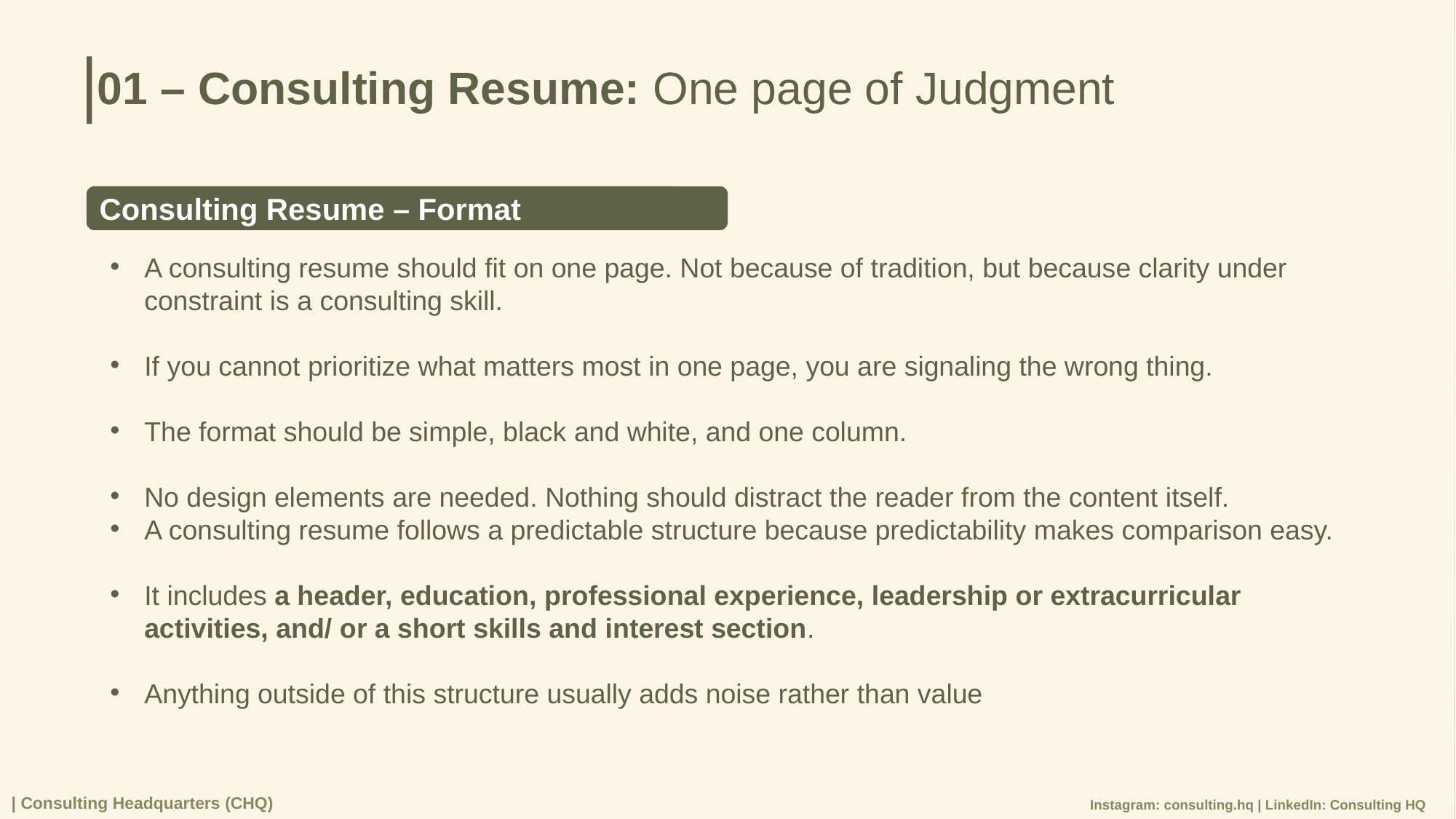

# 01 – Consulting Resume: One page of Judgment
Consulting Resume – Format
A consulting resume should fit on one page. Not because of tradition, but because clarity under constraint is a consulting skill.

If you cannot prioritize what matters most in one page, you are signaling the wrong thing.

The format should be simple, black and white, and one column.

No design elements are needed. Nothing should distract the reader from the content itself.
A consulting resume follows a predictable structure because predictability makes comparison easy.

It includes a header, education, professional experience, leadership or extracurricular activities, and/ or a short skills and interest section.

Anything outside of this structure usually adds noise rather than value